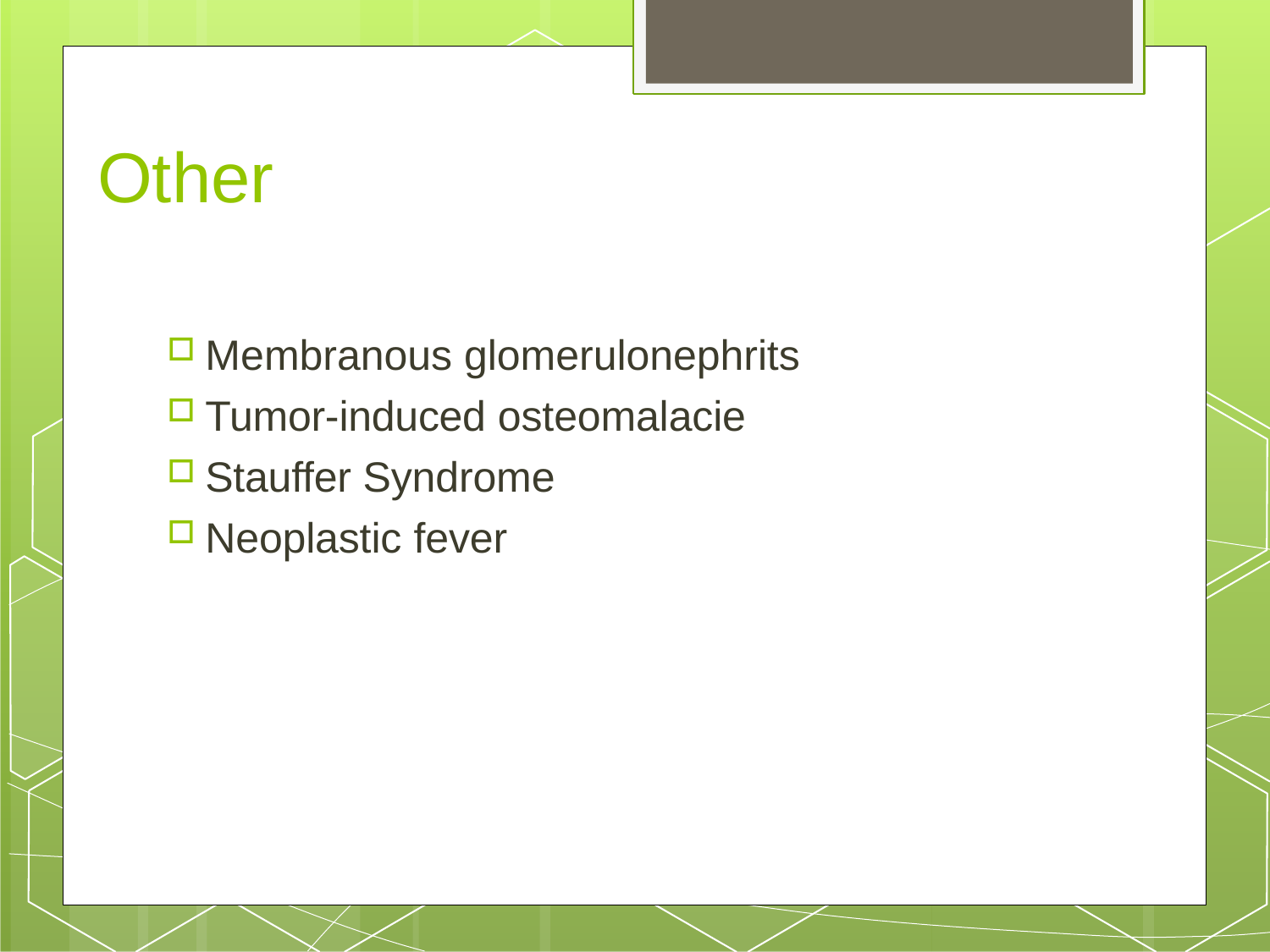

# Other
Membranous glomerulonephrits
Tumor-induced osteomalacie
Stauffer Syndrome
Neoplastic fever